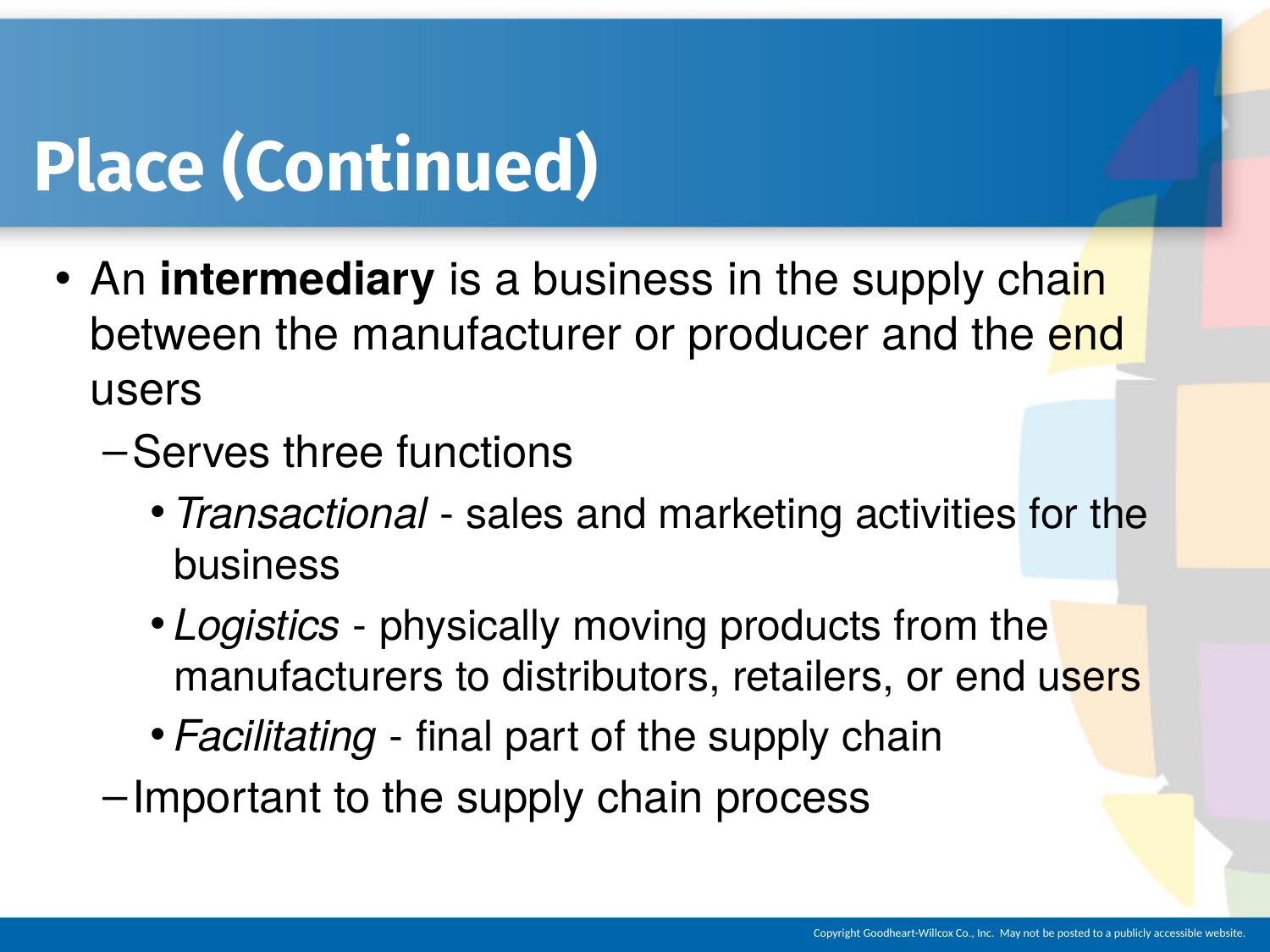

# Place (Continued)
An intermediary is a business in the supply chain between the manufacturer or producer and the end users
Serves three functions
Transactional - sales and marketing activities for the business
Logistics - physically moving products from the manufacturers to distributors, retailers, or end users
Facilitating - final part of the supply chain
Important to the supply chain process